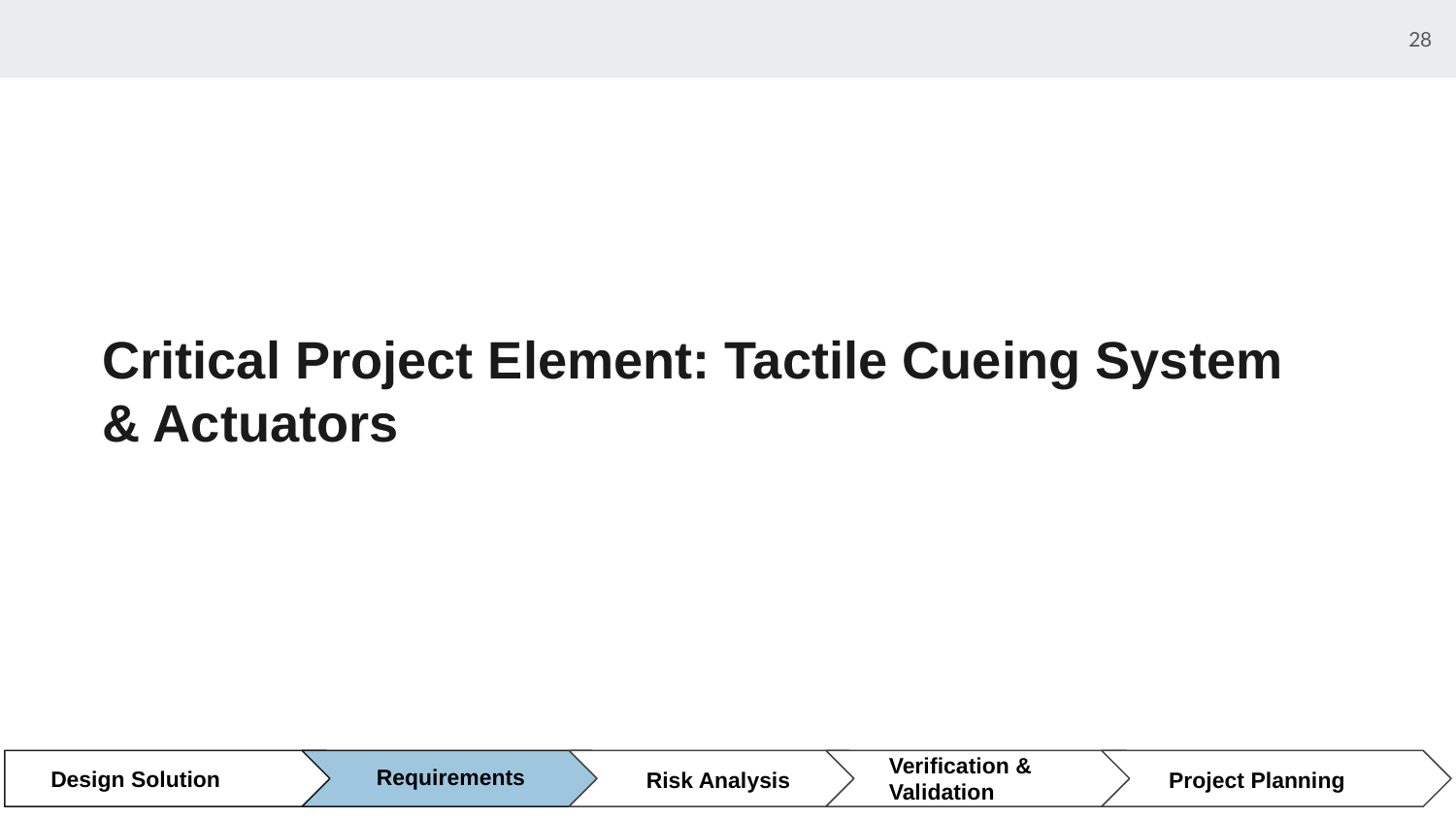

28
# Critical Project Element: Tactile Cueing System & Actuators
Verification & Validation
Requirements
Design Solution

Risk Analysis
Project Planning